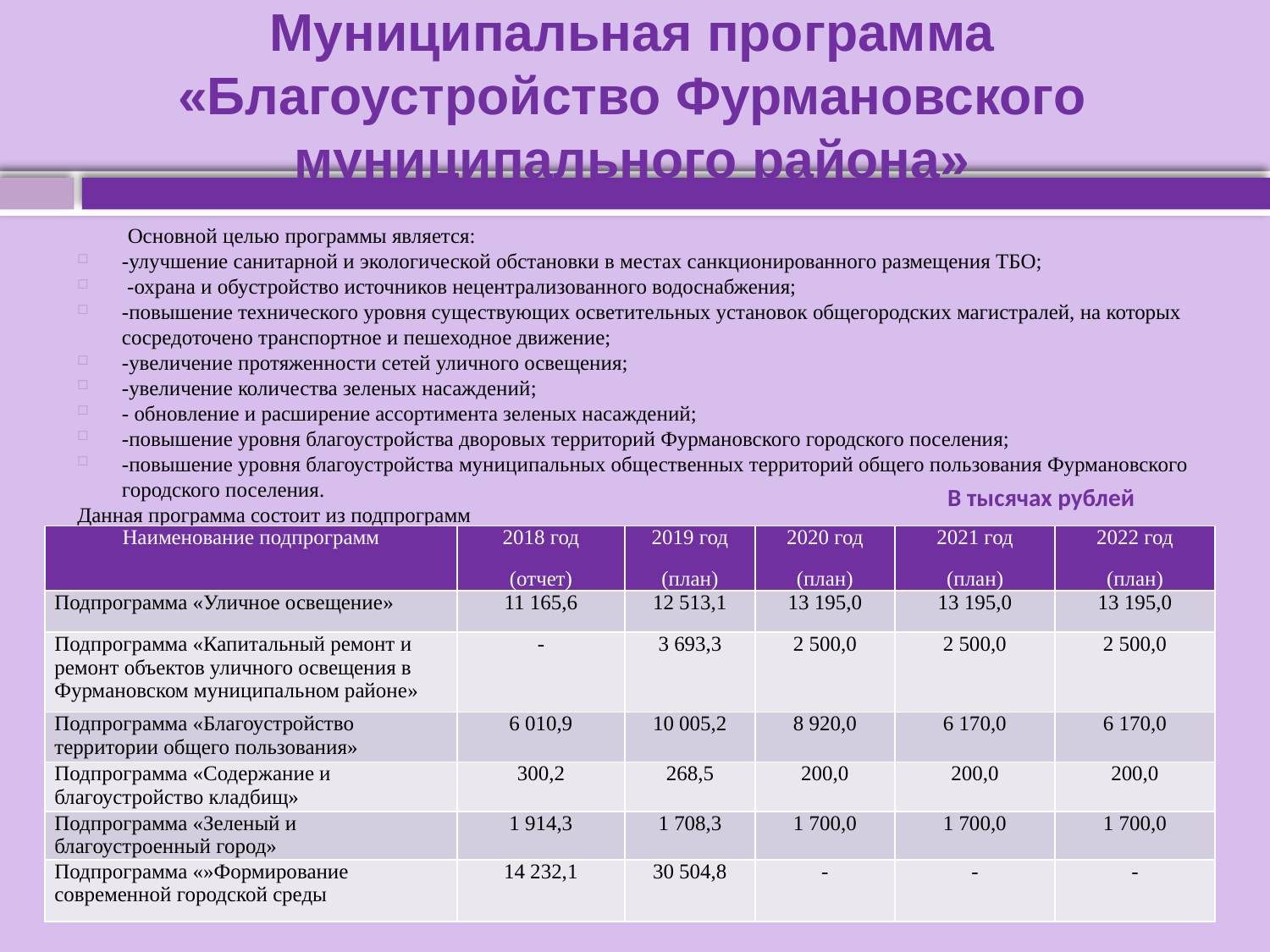

# Муниципальная программа «Благоустройство Фурмановского муниципального района»
Основной целью программы является:
-улучшение санитарной и экологической обстановки в местах санкционированного размещения ТБО;
 -охрана и обустройство источников нецентрализованного водоснабжения;
-повышение технического уровня существующих осветительных установок общегородских магистралей, на которых сосредоточено транспортное и пешеходное движение;
-увеличение протяженности сетей уличного освещения;
-увеличение количества зеленых насаждений;
- обновление и расширение ассортимента зеленых насаждений;
-повышение уровня благоустройства дворовых территорий Фурмановского городского поселения;
-повышение уровня благоустройства муниципальных общественных территорий общего пользования Фурмановского городского поселения.
Данная программа состоит из подпрограмм
В тысячах рублей
| Наименование подпрограмм | 2018 год (отчет) | 2019 год (план) | 2020 год (план) | 2021 год (план) | 2022 год (план) |
| --- | --- | --- | --- | --- | --- |
| Подпрограмма «Уличное освещение» | 11 165,6 | 12 513,1 | 13 195,0 | 13 195,0 | 13 195,0 |
| Подпрограмма «Капитальный ремонт и ремонт объектов уличного освещения в Фурмановском муниципальном районе» | - | 3 693,3 | 2 500,0 | 2 500,0 | 2 500,0 |
| Подпрограмма «Благоустройство территории общего пользования» | 6 010,9 | 10 005,2 | 8 920,0 | 6 170,0 | 6 170,0 |
| Подпрограмма «Содержание и благоустройство кладбищ» | 300,2 | 268,5 | 200,0 | 200,0 | 200,0 |
| Подпрограмма «Зеленый и благоустроенный город» | 1 914,3 | 1 708,3 | 1 700,0 | 1 700,0 | 1 700,0 |
| Подпрограмма «»Формирование современной городской среды | 14 232,1 | 30 504,8 | - | - | - |